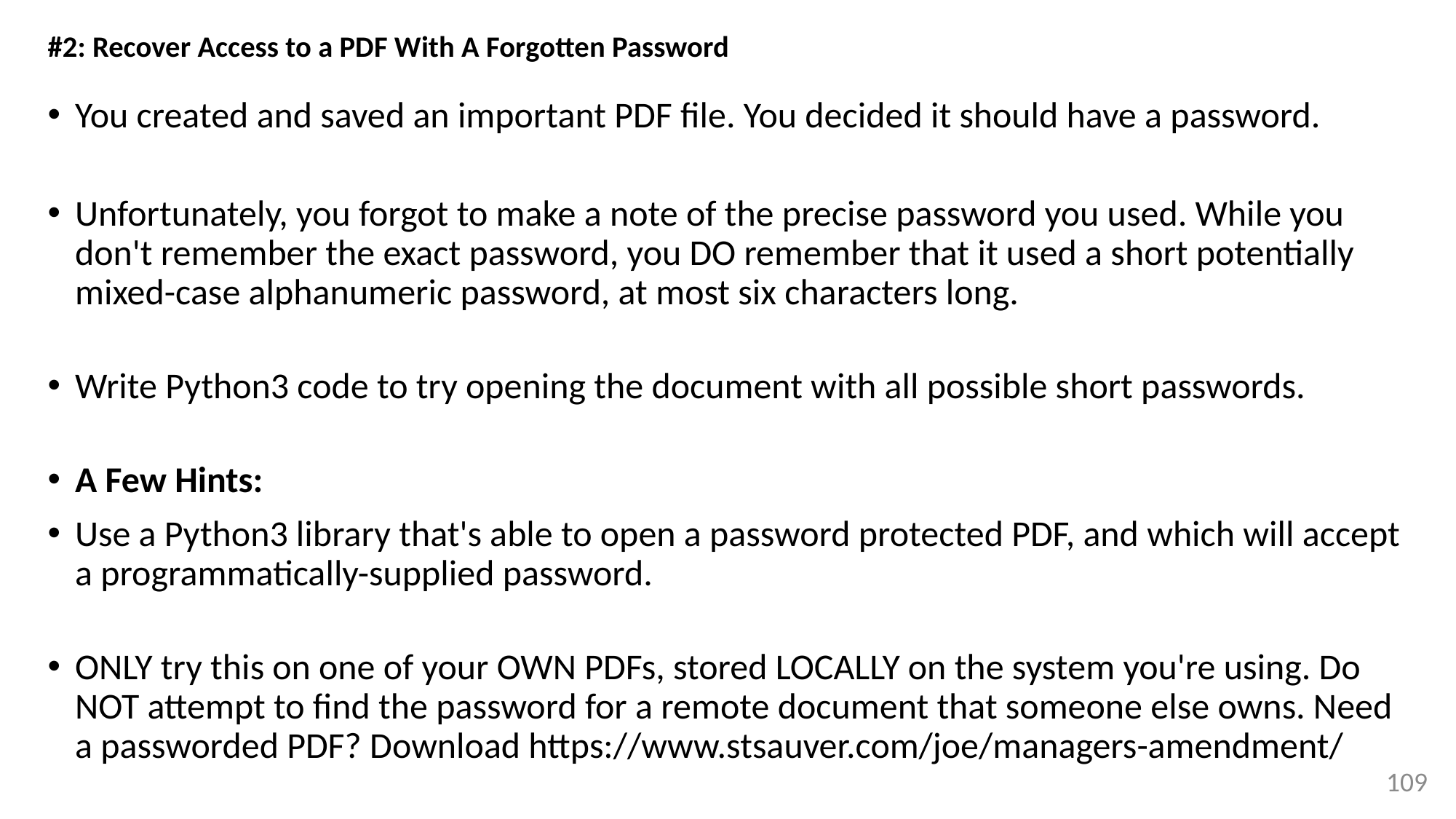

# #2: Recover Access to a PDF With A Forgotten Password
You created and saved an important PDF file. You decided it should have a password.
Unfortunately, you forgot to make a note of the precise password you used. While you don't remember the exact password, you DO remember that it used a short potentially mixed-case alphanumeric password, at most six characters long.
Write Python3 code to try opening the document with all possible short passwords.
A Few Hints:
Use a Python3 library that's able to open a password protected PDF, and which will accept a programmatically-supplied password.
ONLY try this on one of your OWN PDFs, stored LOCALLY on the system you're using. Do NOT attempt to find the password for a remote document that someone else owns. Need
a passworded PDF? Download https://www.stsauver.com/joe/managers-amendment/
109